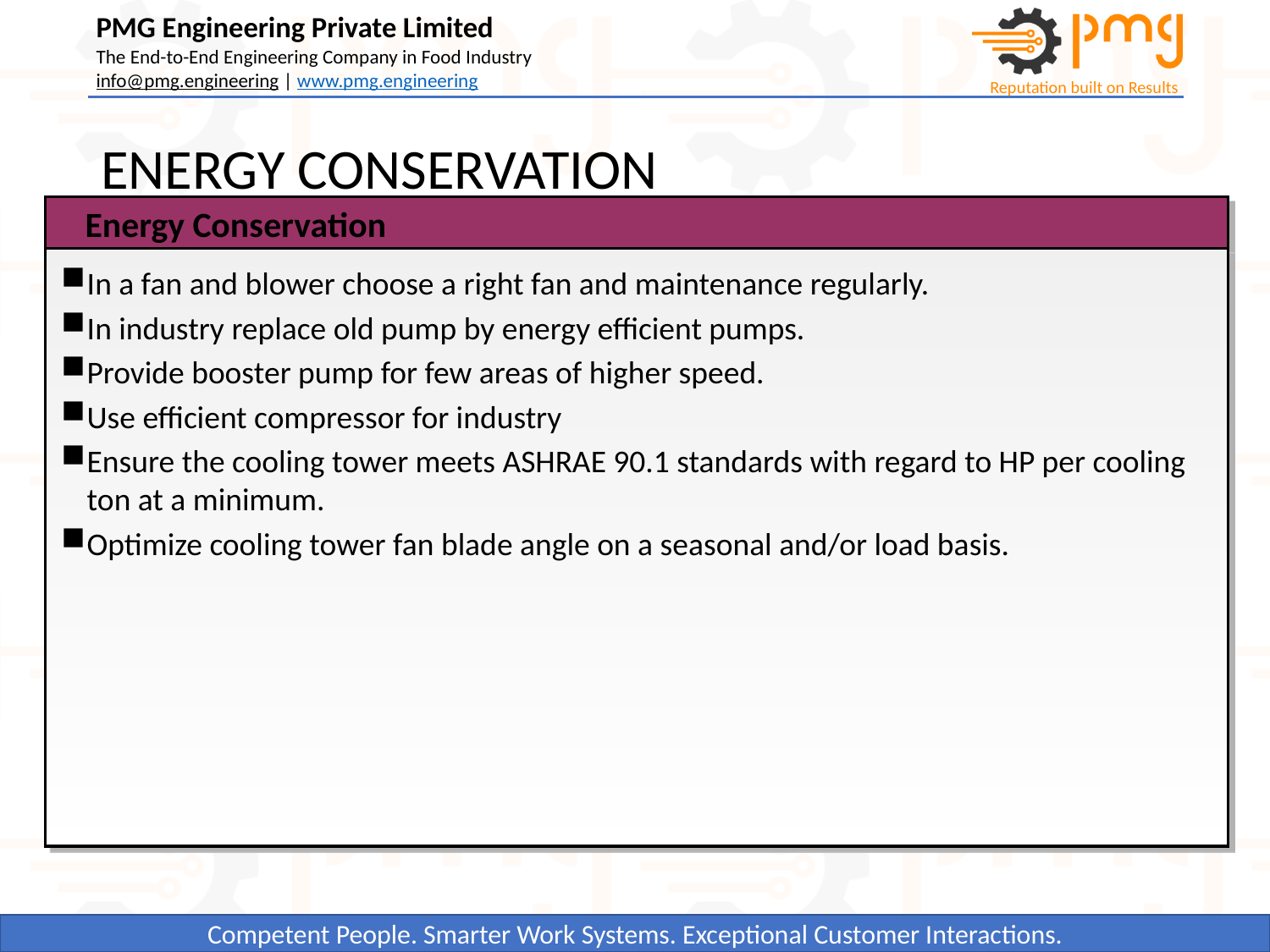

# ENERGY CONSERVATION
Energy Conservation
In a fan and blower choose a right fan and maintenance regularly.
In industry replace old pump by energy efficient pumps.
Provide booster pump for few areas of higher speed.
Use efficient compressor for industry
Ensure the cooling tower meets ASHRAE 90.1 standards with regard to HP per cooling ton at a minimum.
Optimize cooling tower fan blade angle on a seasonal and/or load basis.